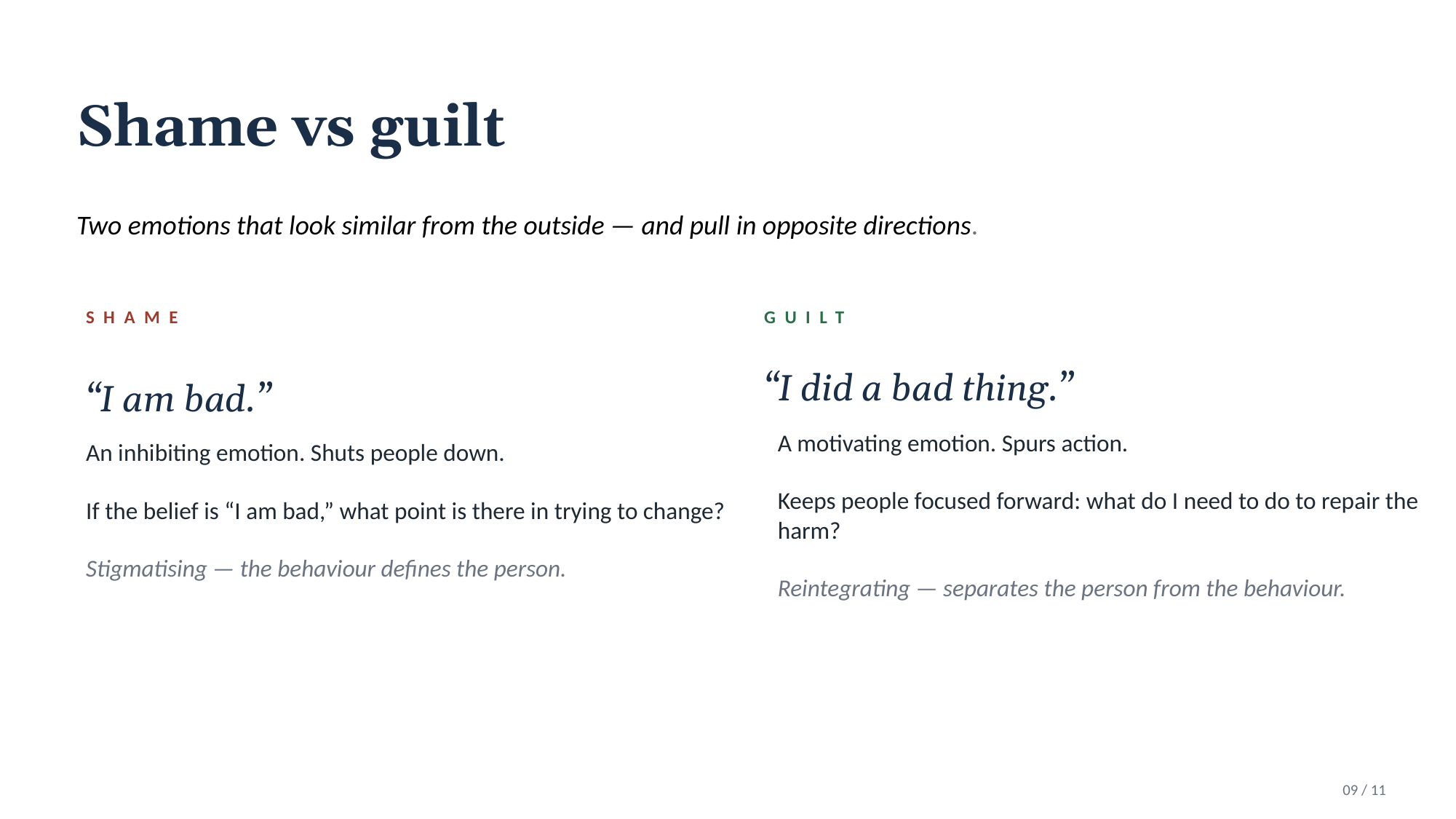

Shame vs guilt
Two emotions that look similar from the outside — and pull in opposite directions.
SHAME
GUILT
“I did a bad thing.”
“I am bad.”
A motivating emotion. Spurs action.

Keeps people focused forward: what do I need to do to repair the harm?

Reintegrating — separates the person from the behaviour.
An inhibiting emotion. Shuts people down.

If the belief is “I am bad,” what point is there in trying to change?

Stigmatising — the behaviour defines the person.
09 / 11